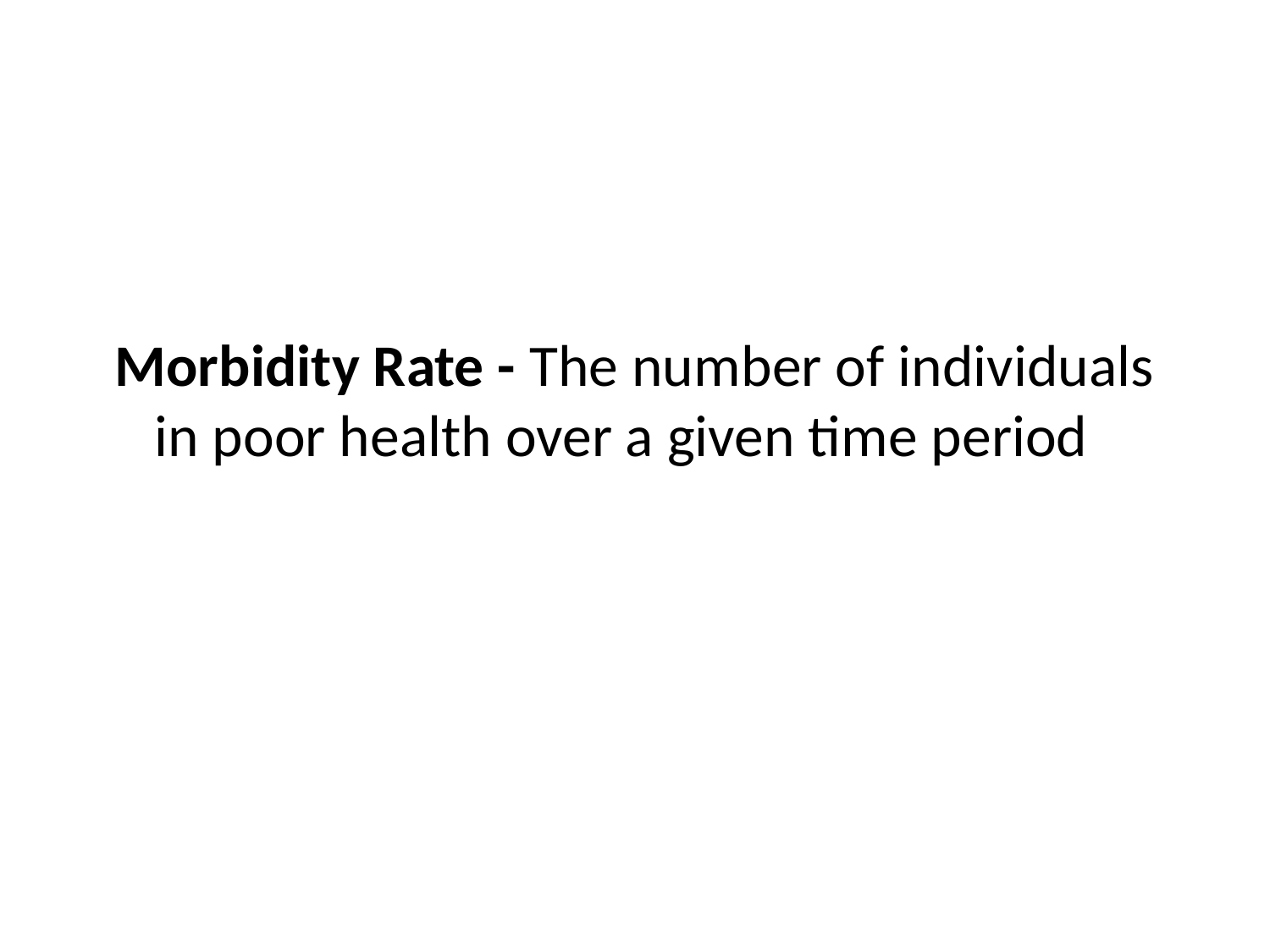

# Morbidity Rate - The number of individuals in poor health over a given time period